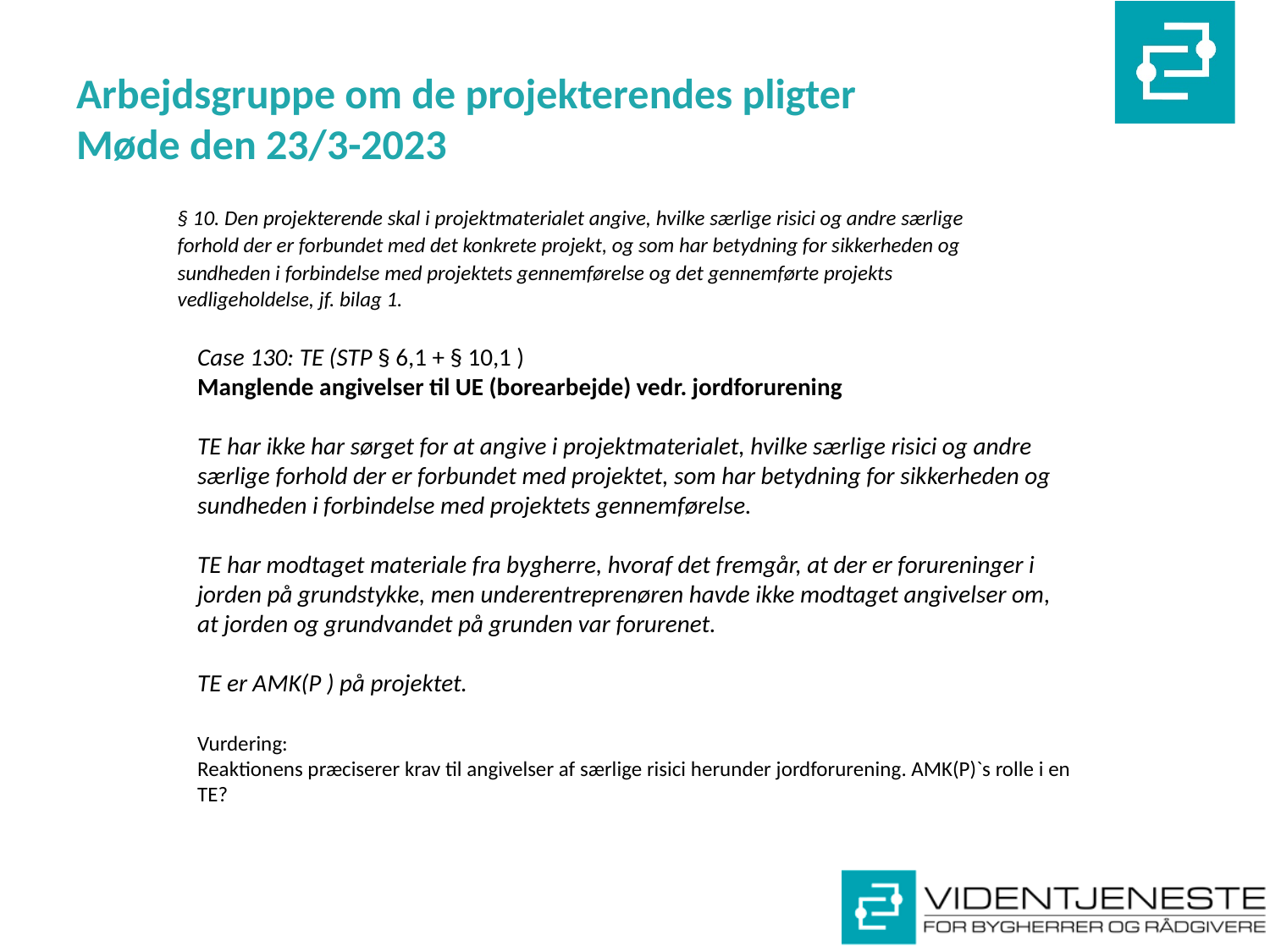

# Arbejdsgruppe om de projekterendes pligter Møde den 23/3-2023
§ 10. Den projekterende skal i projektmaterialet angive, hvilke særlige risici og andre særlige forhold der er forbundet med det konkrete projekt, og som har betydning for sikkerheden og sundheden i forbindelse med projektets gennemførelse og det gennemførte projekts vedligeholdelse, jf. bilag 1.

Case 130: TE (STP § 6,1 + § 10,1 )
Manglende angivelser til UE (borearbejde) vedr. jordforurening

TE har ikke har sørget for at angive i projektmaterialet, hvilke særlige risici og andre særlige forhold der er forbundet med projektet, som har betydning for sikkerheden og
sundheden i forbindelse med projektets gennemførelse.

TE har modtaget materiale fra bygherre, hvoraf det fremgår, at der er forureninger i jorden på grundstykke, men underentreprenøren havde ikke modtaget angivelser om, at jorden og grundvandet på grunden var forurenet.

TE er AMK(P ) på projektet.

Vurdering:
Reaktionens præciserer krav til angivelser af særlige risici herunder jordforurening. AMK(P)`s rolle i en TE?